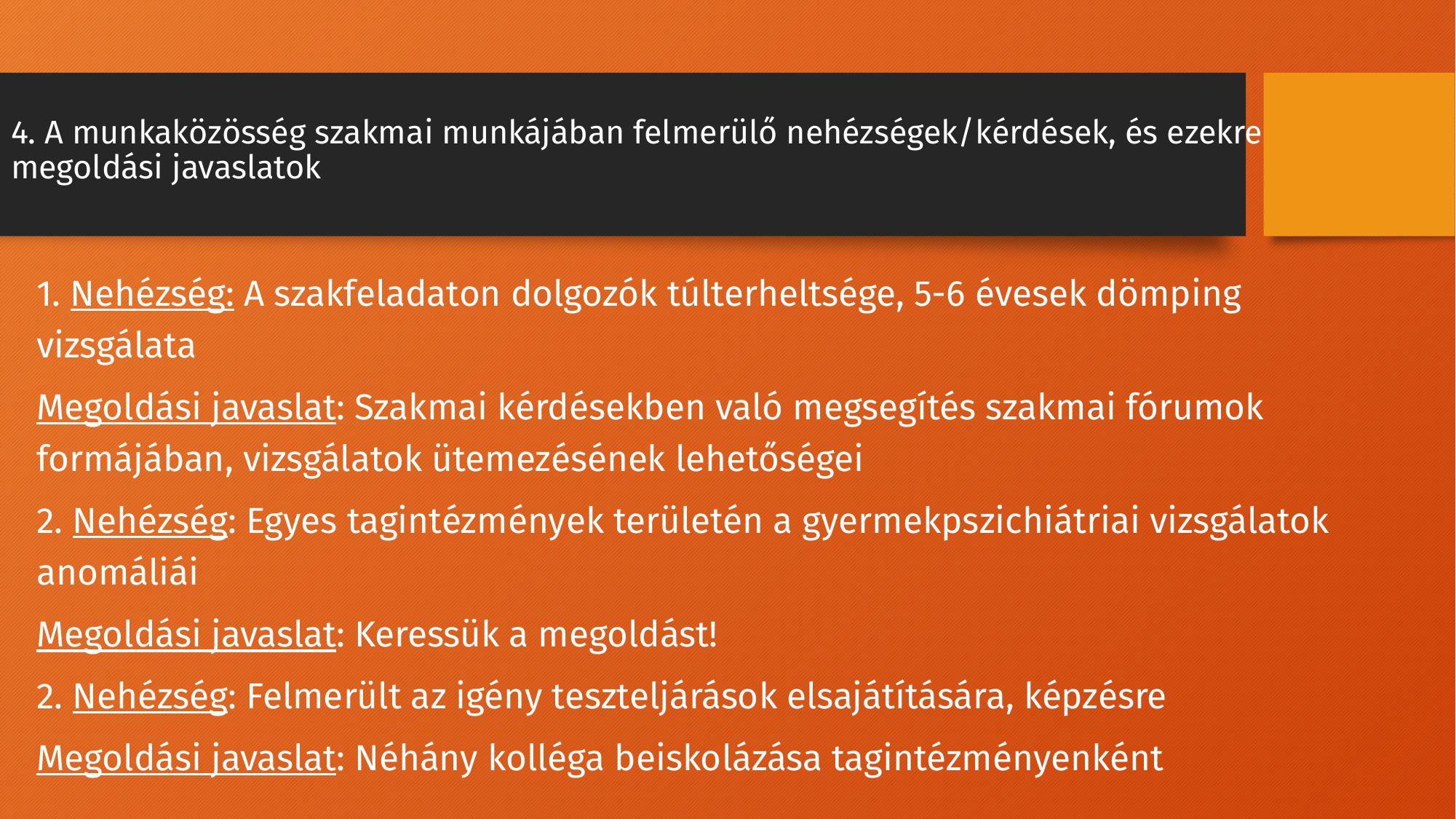

# 4. A munkaközösség szakmai munkájában felmerülő nehézségek/kérdések, és ezekre megoldási javaslatok
1. Nehézség: A szakfeladaton dolgozók túlterheltsége, 5-6 évesek dömping vizsgálata
Megoldási javaslat: Szakmai kérdésekben való megsegítés szakmai fórumok formájában, vizsgálatok ütemezésének lehetőségei
2. Nehézség: Egyes tagintézmények területén a gyermekpszichiátriai vizsgálatok anomáliái
Megoldási javaslat: Keressük a megoldást!
2. Nehézség: Felmerült az igény teszteljárások elsajátítására, képzésre
Megoldási javaslat: Néhány kolléga beiskolázása tagintézményenként